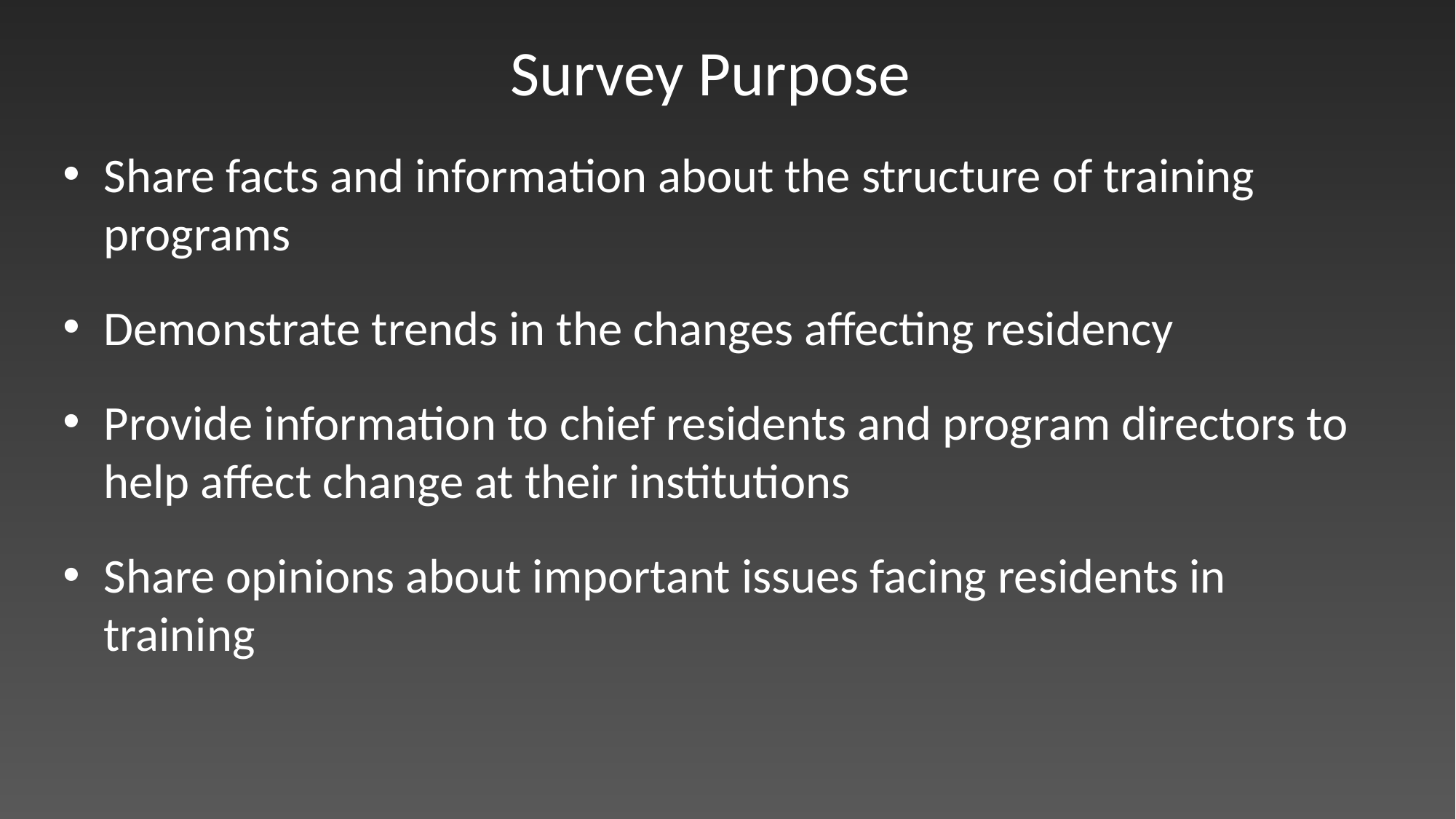

# Survey Purpose
Share facts and information about the structure of training programs
Demonstrate trends in the changes affecting residency
Provide information to chief residents and program directors to help affect change at their institutions
Share opinions about important issues facing residents in training